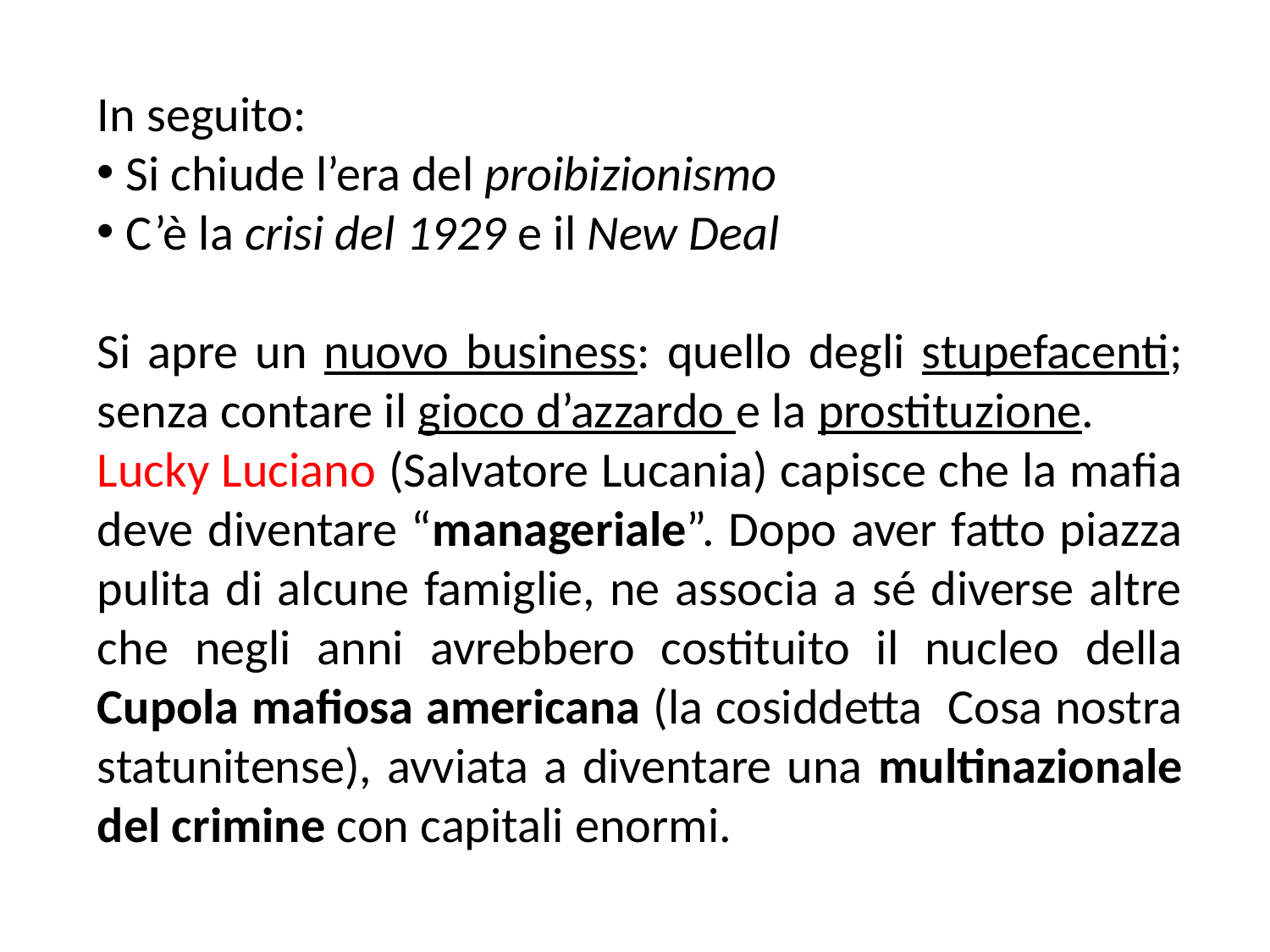

In seguito:
 Si chiude l’era del proibizionismo
 C’è la crisi del 1929 e il New Deal

Si apre un nuovo business: quello degli stupefacenti; senza contare il gioco d’azzardo e la prostituzione.
Lucky Luciano (Salvatore Lucania) capisce che la mafia deve diventare “manageriale”. Dopo aver fatto piazza pulita di alcune famiglie, ne associa a sé diverse altre che negli anni avrebbero costituito il nucleo della Cupola mafiosa americana (la cosiddetta  Cosa nostra statunitense), avviata a diventare una multinazionale del crimine con capitali enormi.